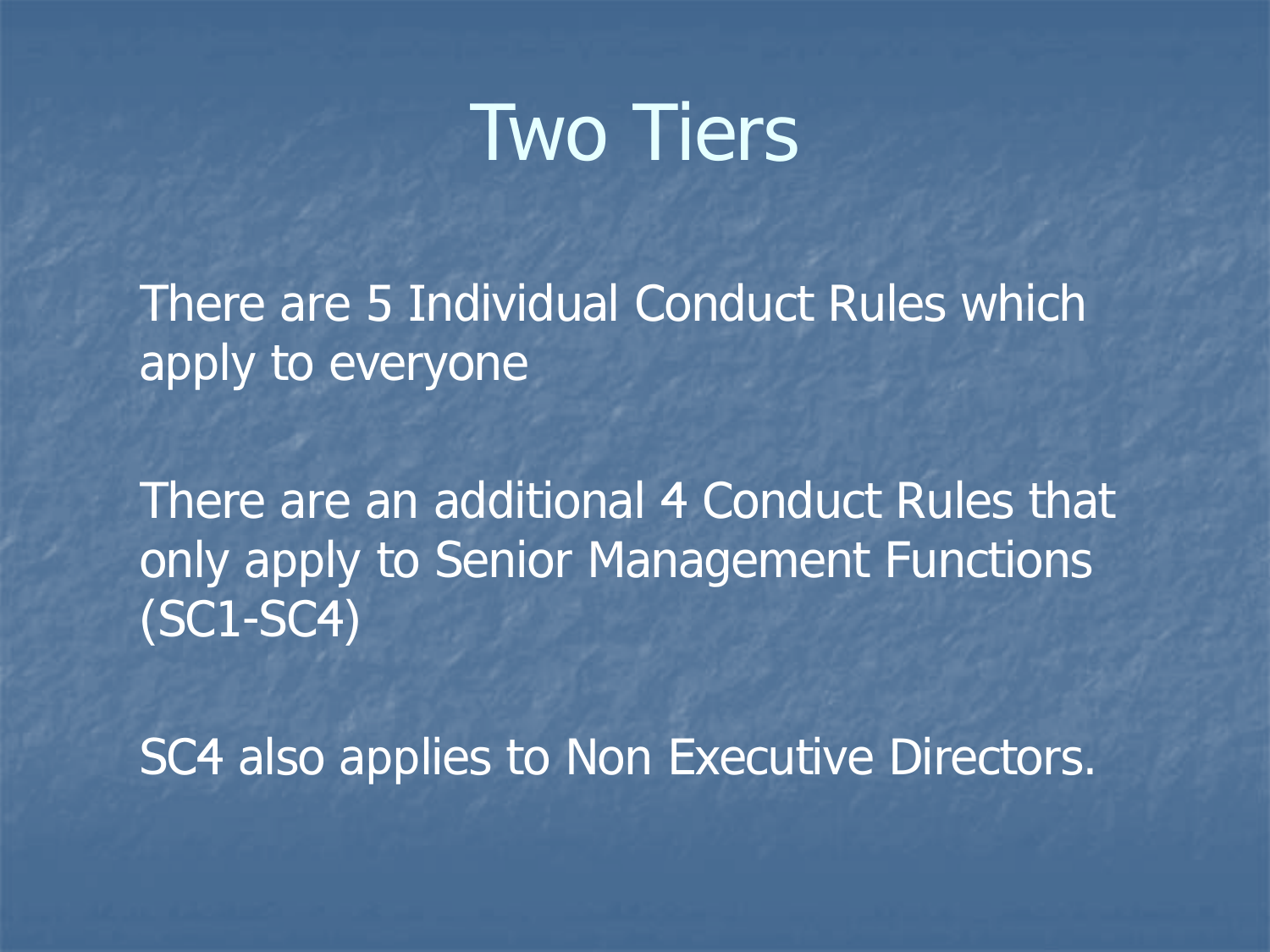

# Two Tiers

There are 5 Individual Conduct Rules which  apply to everyone

There are an additional 4 Conduct Rules that only apply to Senior Management Functions (SC1-SC4)

SC4 also applies to Non Executive Directors.